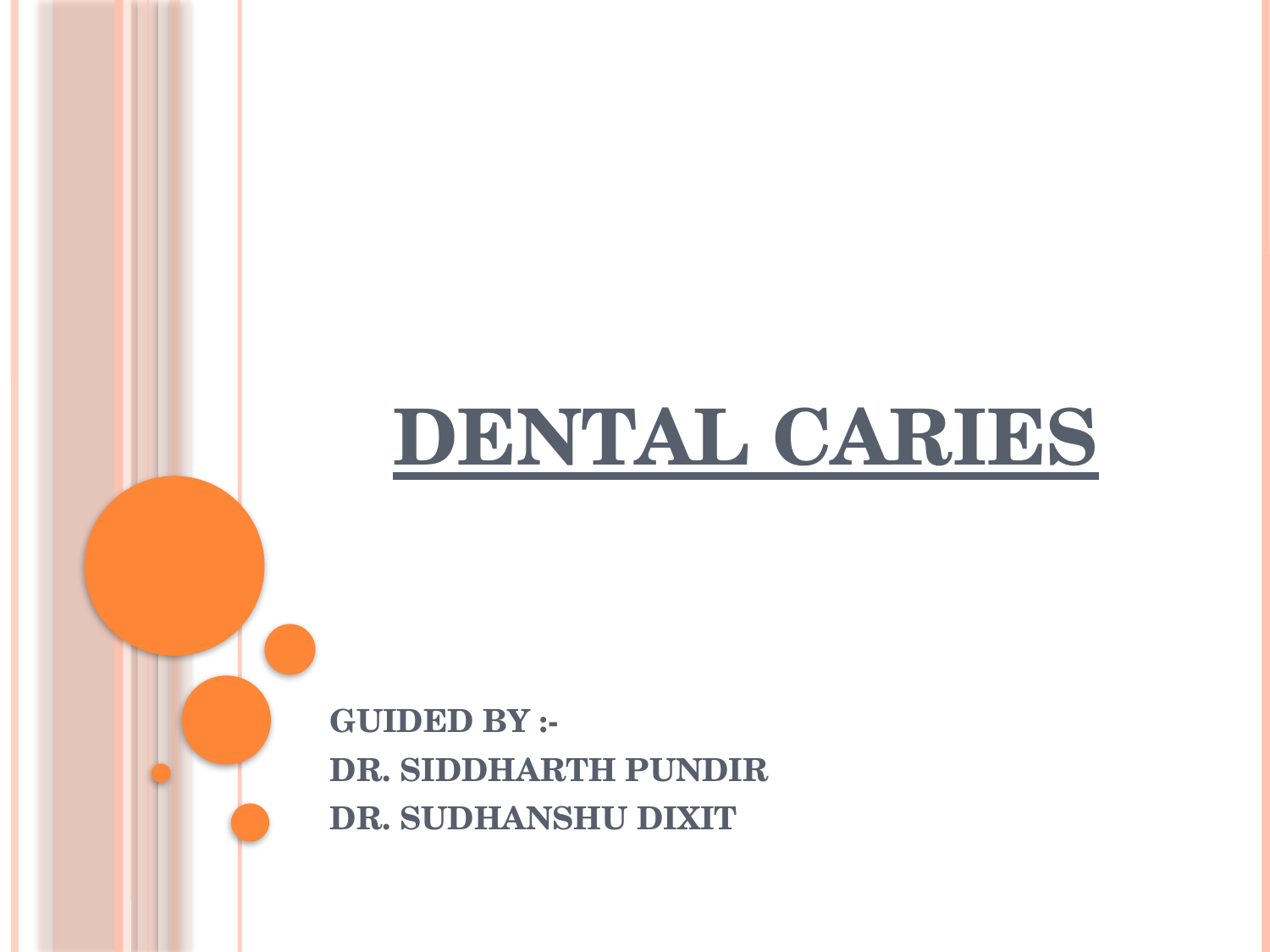

# DENTAL CARIES
GUIDED BY :-
DR. SIDDHARTH PUNDIR
DR. SUDHANSHU DIXIT